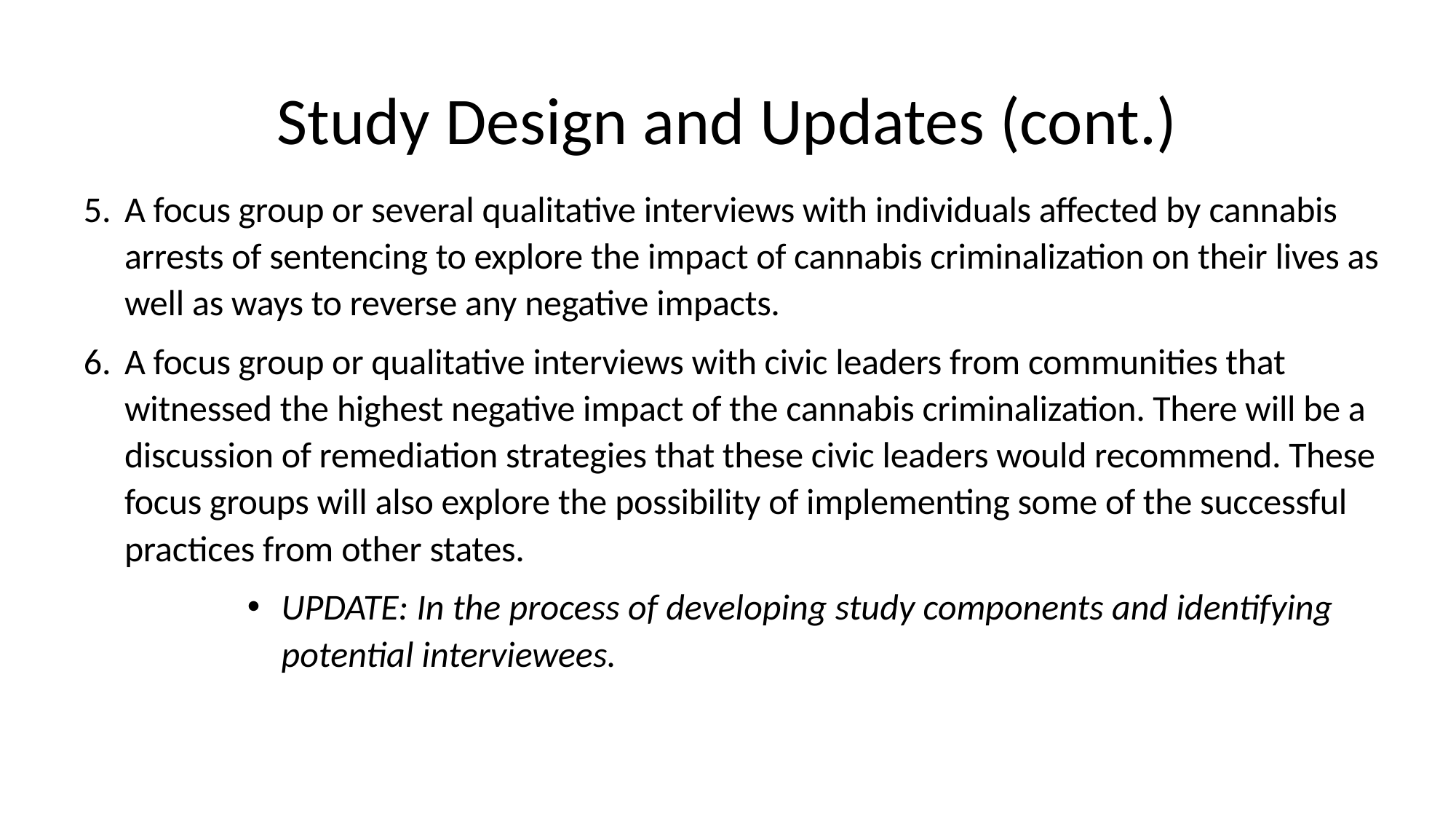

# Study Design and Updates (cont.)
A focus group or several qualitative interviews with individuals affected by cannabis arrests of sentencing to explore the impact of cannabis criminalization on their lives as well as ways to reverse any negative impacts.
A focus group or qualitative interviews with civic leaders from communities that witnessed the highest negative impact of the cannabis criminalization. There will be a discussion of remediation strategies that these civic leaders would recommend. These focus groups will also explore the possibility of implementing some of the successful practices from other states.
UPDATE: In the process of developing study components and identifying potential interviewees.